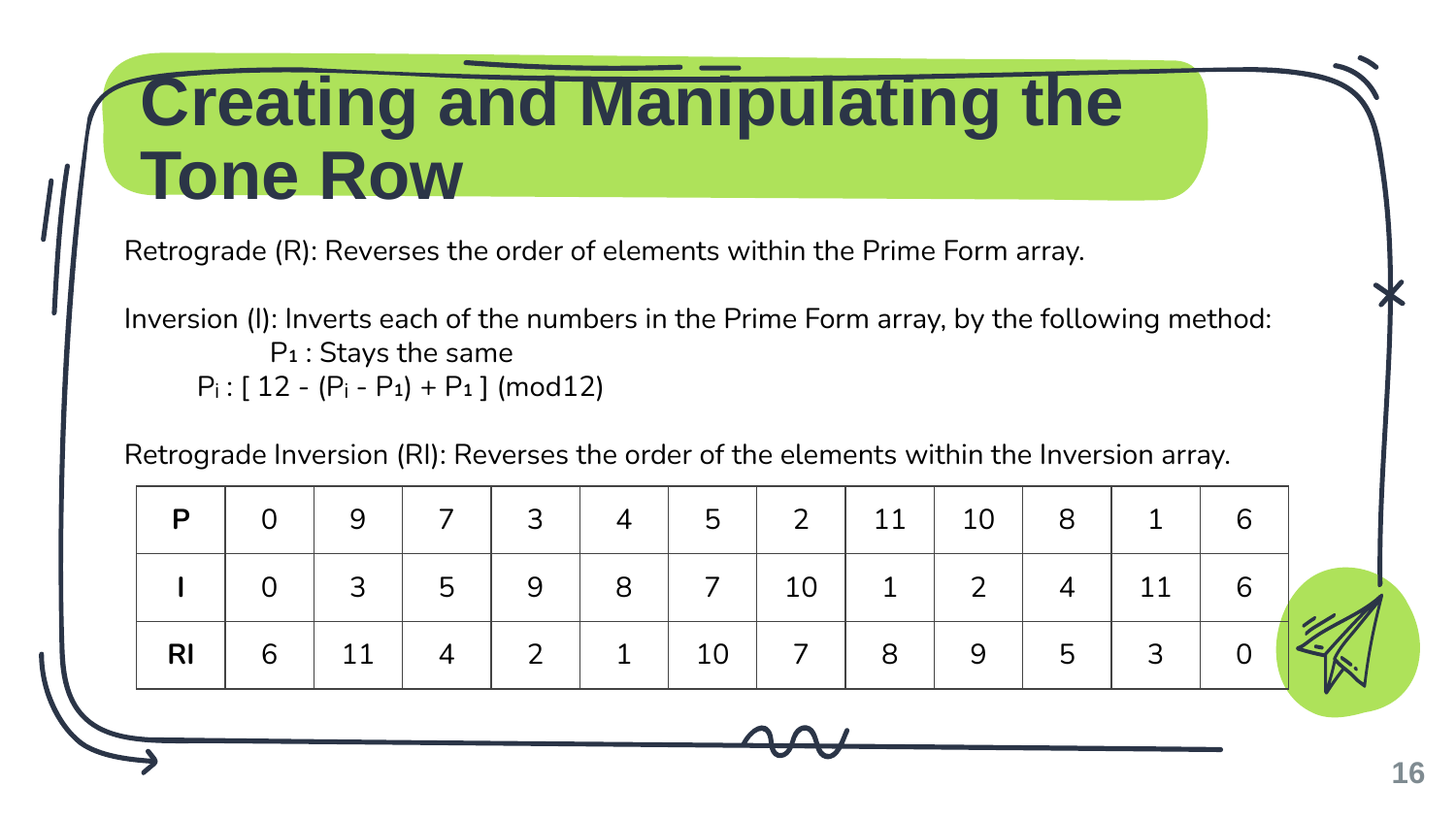

# Creating and Manipulating the Tone Row
Retrograde (R): Reverses the order of elements within the Prime Form array.

Inversion (I): Inverts each of the numbers in the Prime Form array, by the following method:
	P₁ : Stays the same
Pᵢ : [ 12 - (Pᵢ - P₁) + P₁ ] (mod12)

Retrograde Inversion (RI): Reverses the order of the elements within the Inversion array.
| P | 0 | 9 | 7 | 3 | 4 | 5 | 2 | 11 | 10 | 8 | 1 | 6 |
| --- | --- | --- | --- | --- | --- | --- | --- | --- | --- | --- | --- | --- |
| I | 0 | 3 | 5 | 9 | 8 | 7 | 10 | 1 | 2 | 4 | 11 | 6 |
| RI | 6 | 11 | 4 | 2 | 1 | 10 | 7 | 8 | 9 | 5 | 3 | 0 |

16